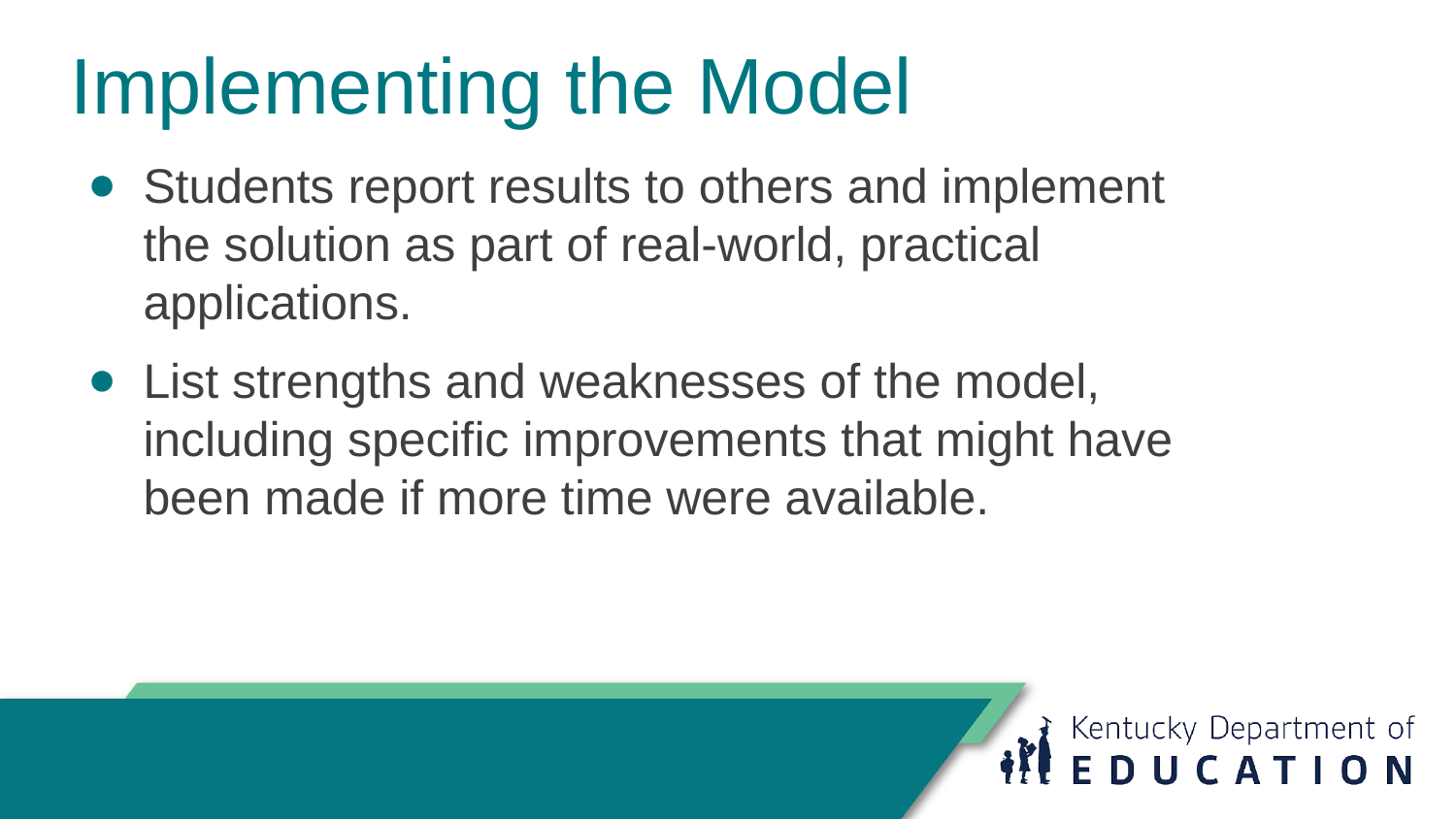

# Implementing the Model
Students report results to others and implement the solution as part of real-world, practical applications.
List strengths and weaknesses of the model, including specific improvements that might have been made if more time were available.